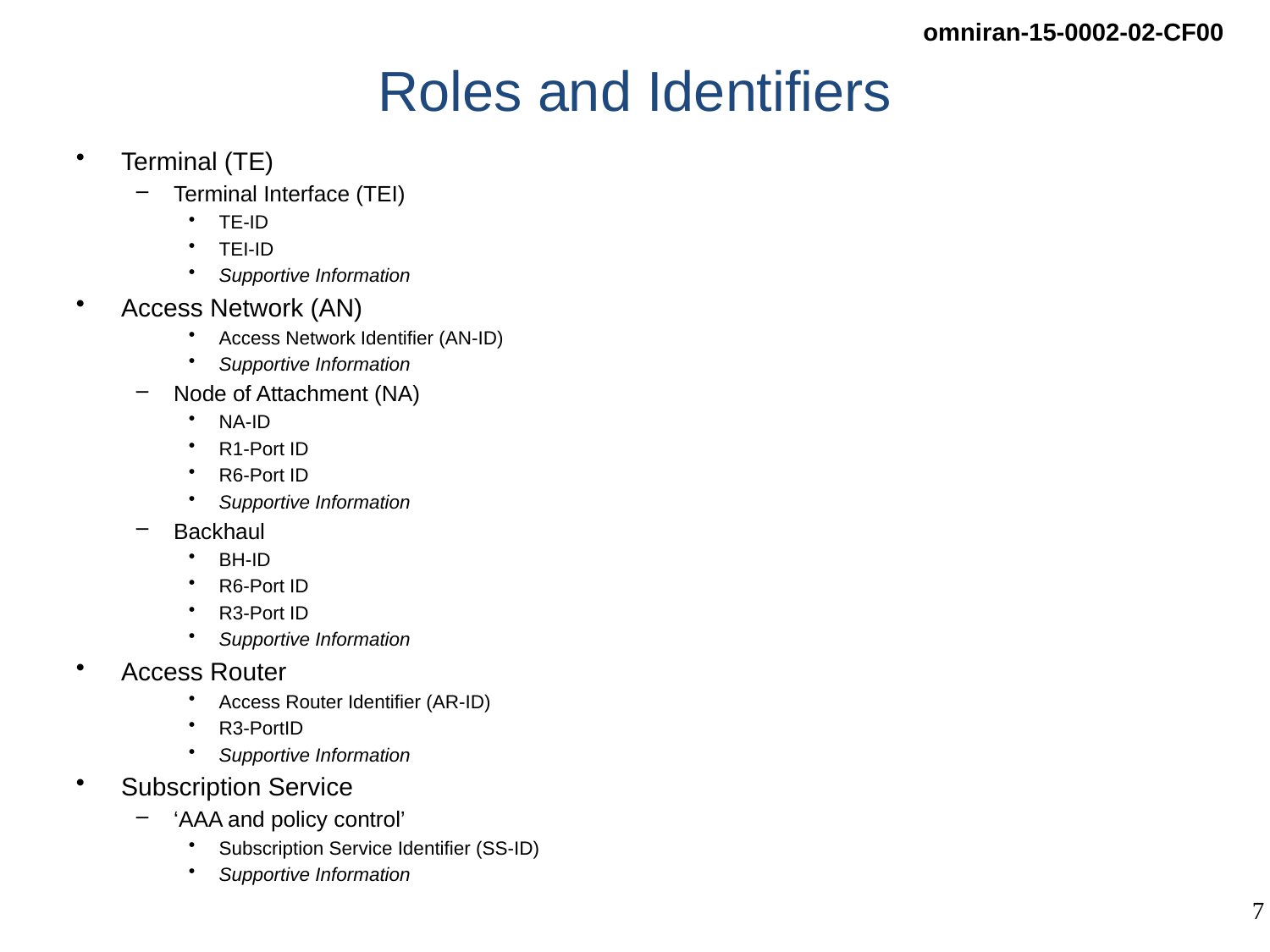

# Roles and Identifiers
Terminal (TE)
Terminal Interface (TEI)
TE-ID
TEI-ID
Supportive Information
Access Network (AN)
Access Network Identifier (AN-ID)
Supportive Information
Node of Attachment (NA)
NA-ID
R1-Port ID
R6-Port ID
Supportive Information
Backhaul
BH-ID
R6-Port ID
R3-Port ID
Supportive Information
Access Router
Access Router Identifier (AR-ID)
R3-PortID
Supportive Information
Subscription Service
‘AAA and policy control’
Subscription Service Identifier (SS-ID)
Supportive Information